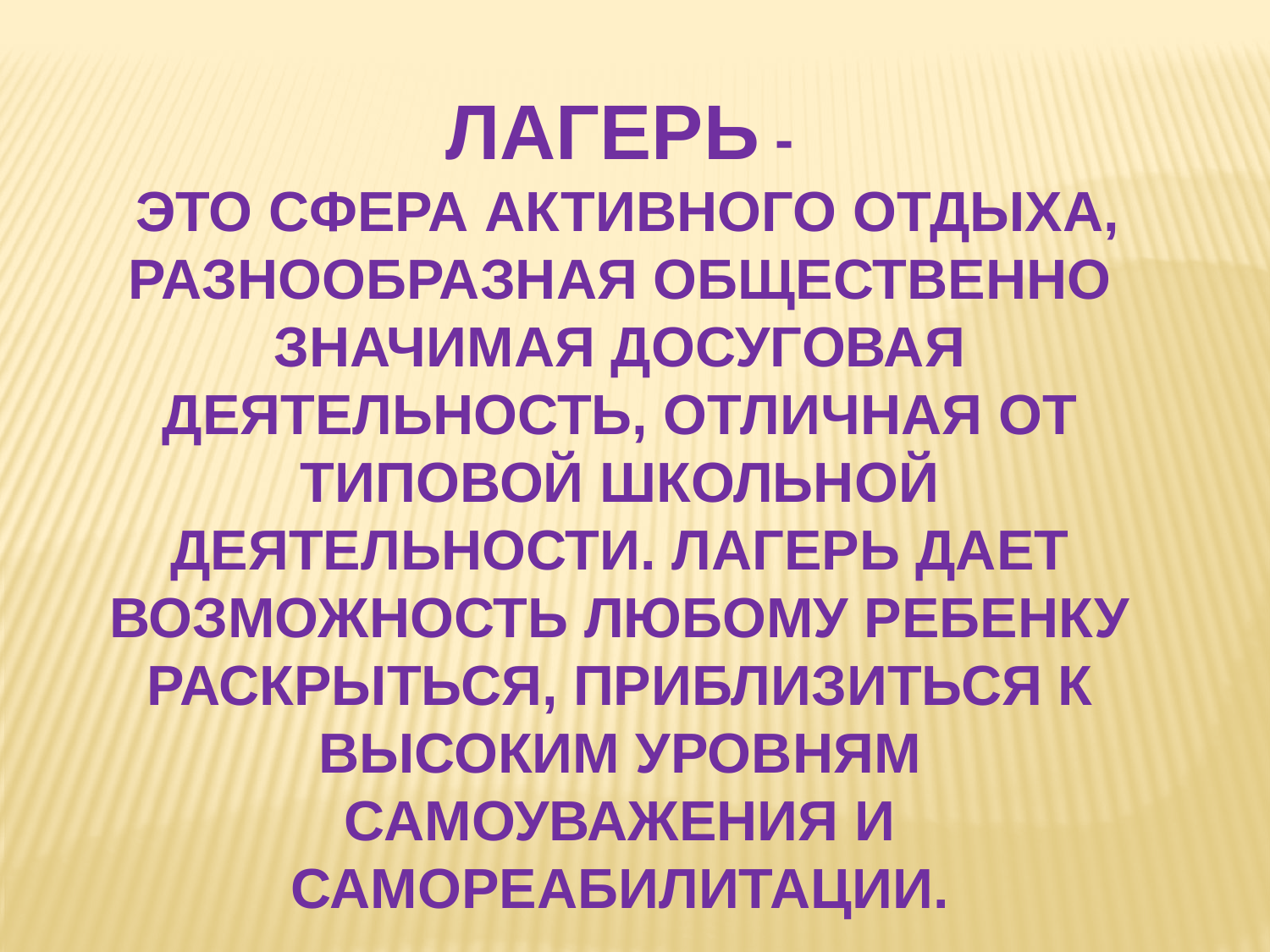

Лагерь -
 это сфера активного отдыха, разнообразная общественно значимая досуговая деятельность, отличная от типовой школьной деятельности. Лагерь дает возможность любому ребенку раскрыться, приблизиться к высоким уровням самоуважения и самореабилитации.